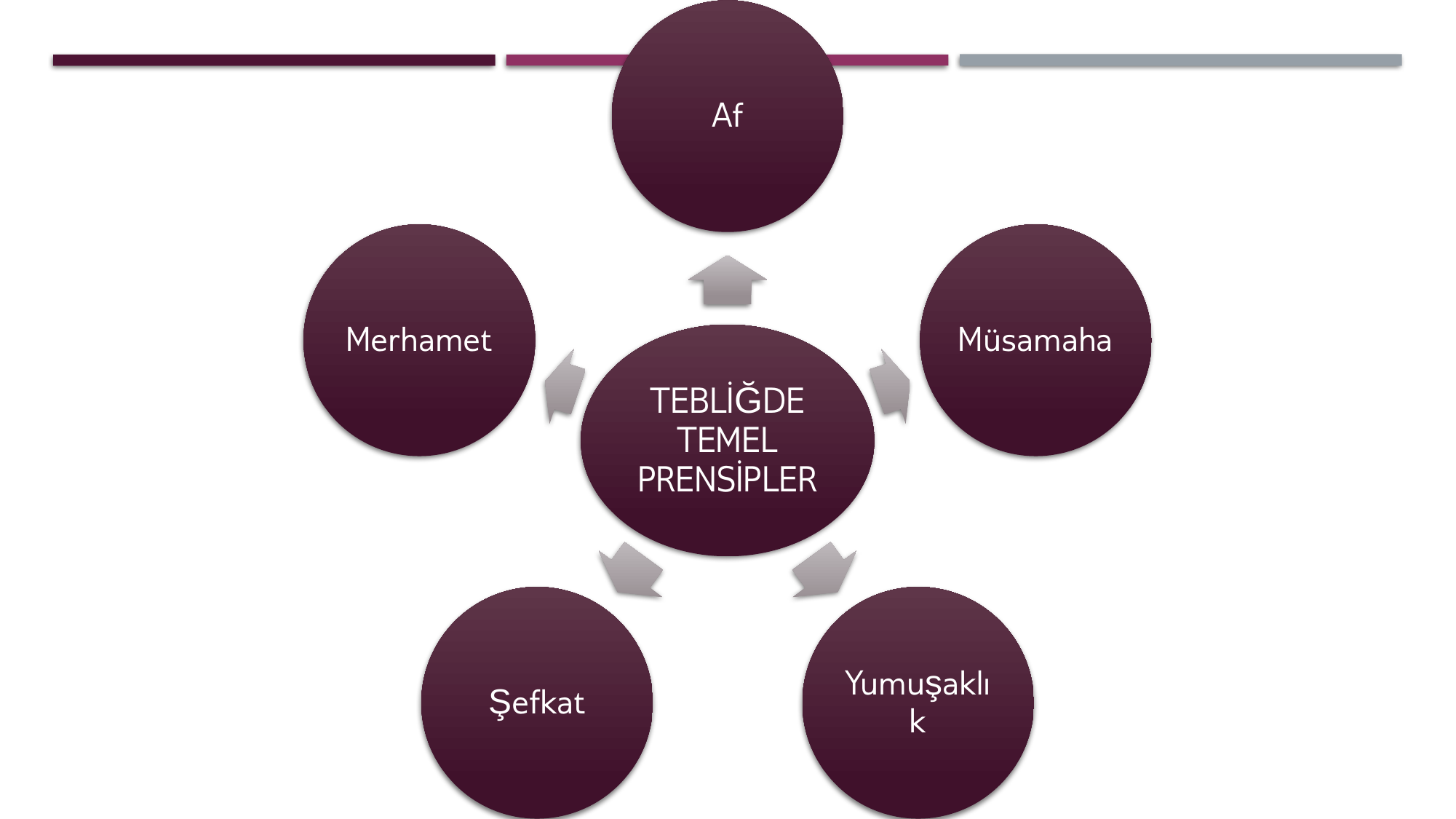

TEBLİĞDE TEMEL PRENSİPLER

Af

Müsamaha

Yumuşaklık

Şefkat

Merhamet